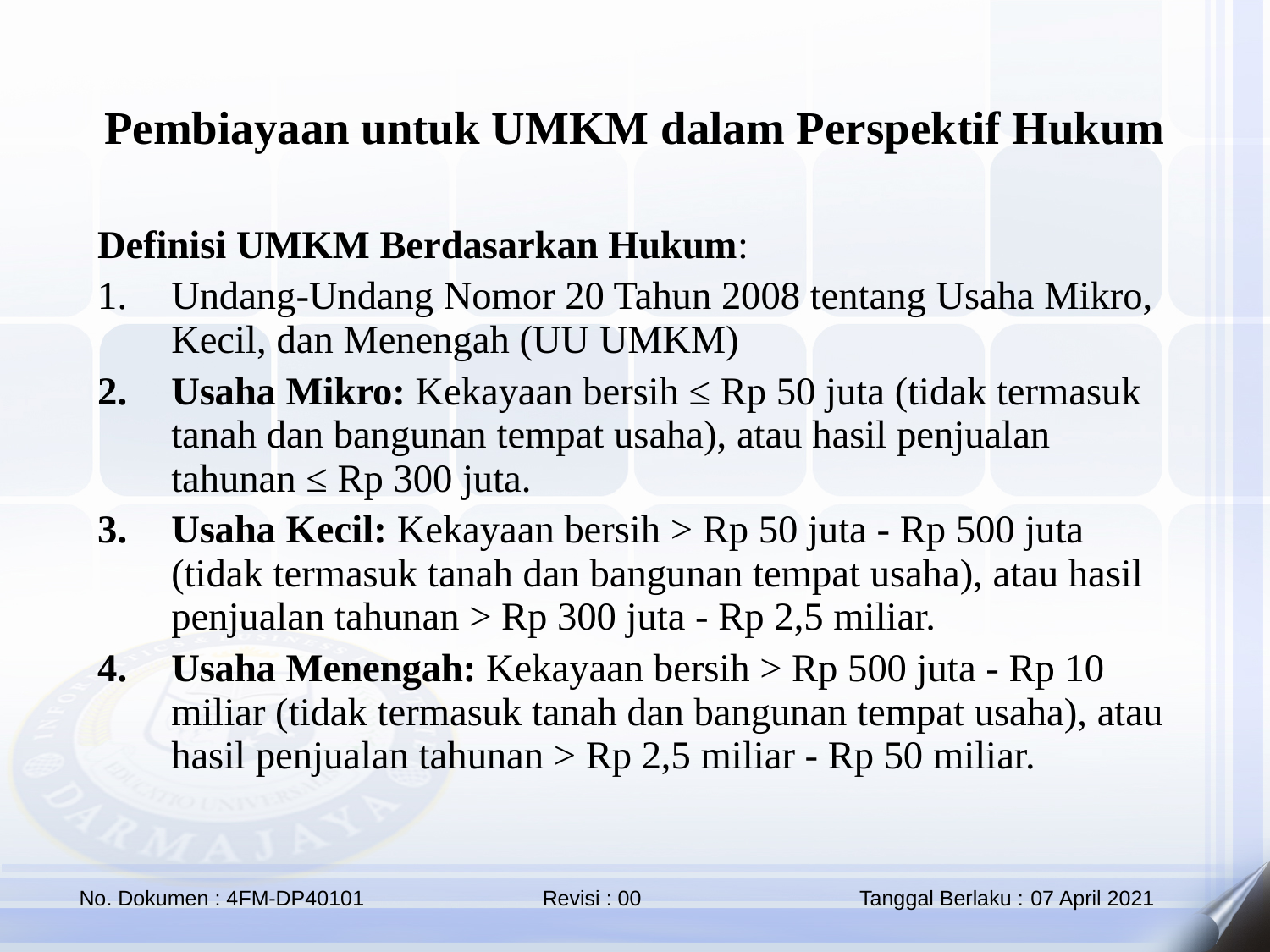

Pembiayaan untuk UMKM dalam Perspektif Hukum

Definisi UMKM Berdasarkan Hukum:
Undang-Undang Nomor 20 Tahun 2008 tentang Usaha Mikro, Kecil, dan Menengah (UU UMKM)
Usaha Mikro: Kekayaan bersih ≤ Rp 50 juta (tidak termasuk tanah dan bangunan tempat usaha), atau hasil penjualan tahunan ≤ Rp 300 juta.
Usaha Kecil: Kekayaan bersih > Rp 50 juta - Rp 500 juta (tidak termasuk tanah dan bangunan tempat usaha), atau hasil penjualan tahunan > Rp 300 juta - Rp 2,5 miliar.
Usaha Menengah: Kekayaan bersih > Rp 500 juta - Rp 10 miliar (tidak termasuk tanah dan bangunan tempat usaha), atau hasil penjualan tahunan > Rp 2,5 miliar - Rp 50 miliar.